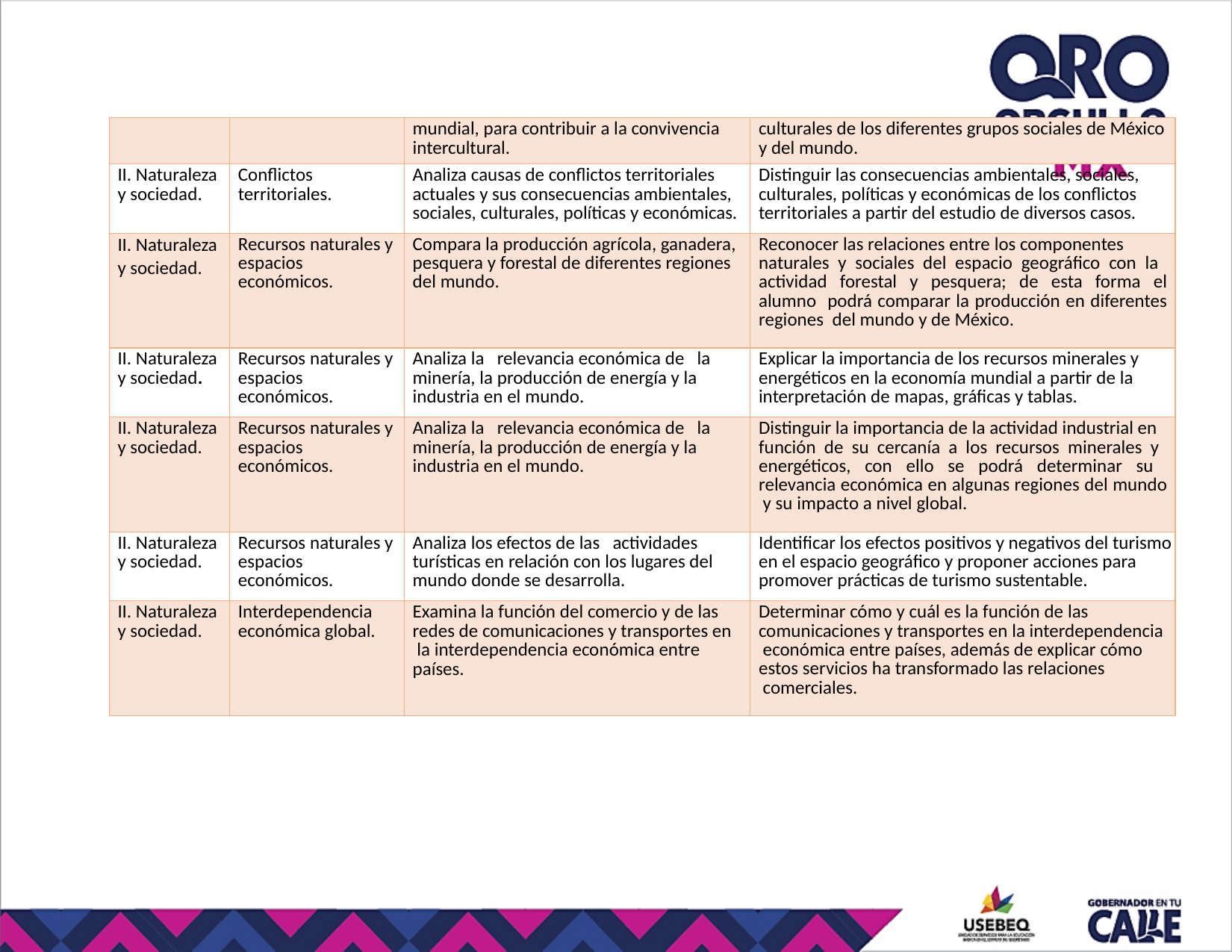

|  |  | mundial, para contribuir a la convivencia intercultural. | culturales de los diferentes grupos sociales de México y del mundo. |
| --- | --- | --- | --- |
| II. Naturaleza y sociedad. | Conflictos territoriales. | Analiza causas de conflictos territoriales actuales y sus consecuencias ambientales, sociales, culturales, políticas y económicas. | Distinguir las consecuencias ambientales, sociales, culturales, políticas y económicas de los conflictos territoriales a partir del estudio de diversos casos. |
| II. Naturaleza y sociedad. | Recursos naturales y espacios económicos. | Compara la producción agrícola, ganadera, pesquera y forestal de diferentes regiones del mundo. | Reconocer las relaciones entre los componentes naturales y sociales del espacio geográfico con la actividad forestal y pesquera; de esta forma el alumno podrá comparar la producción en diferentes regiones del mundo y de México. |
| II. Naturaleza y sociedad. | Recursos naturales y espacios económicos. | Analiza la relevancia económica de la minería, la producción de energía y la industria en el mundo. | Explicar la importancia de los recursos minerales y energéticos en la economía mundial a partir de la interpretación de mapas, gráficas y tablas. |
| II. Naturaleza y sociedad. | Recursos naturales y espacios económicos. | Analiza la relevancia económica de la minería, la producción de energía y la industria en el mundo. | Distinguir la importancia de la actividad industrial en función de su cercanía a los recursos minerales y energéticos, con ello se podrá determinar su relevancia económica en algunas regiones del mundo y su impacto a nivel global. |
| II. Naturaleza y sociedad. | Recursos naturales y espacios económicos. | Analiza los efectos de las actividades turísticas en relación con los lugares del mundo donde se desarrolla. | Identificar los efectos positivos y negativos del turismo en el espacio geográfico y proponer acciones para promover prácticas de turismo sustentable. |
| II. Naturaleza y sociedad. | Interdependencia económica global. | Examina la función del comercio y de las redes de comunicaciones y transportes en la interdependencia económica entre países. | Determinar cómo y cuál es la función de las comunicaciones y transportes en la interdependencia económica entre países, además de explicar cómo estos servicios ha transformado las relaciones comerciales. |